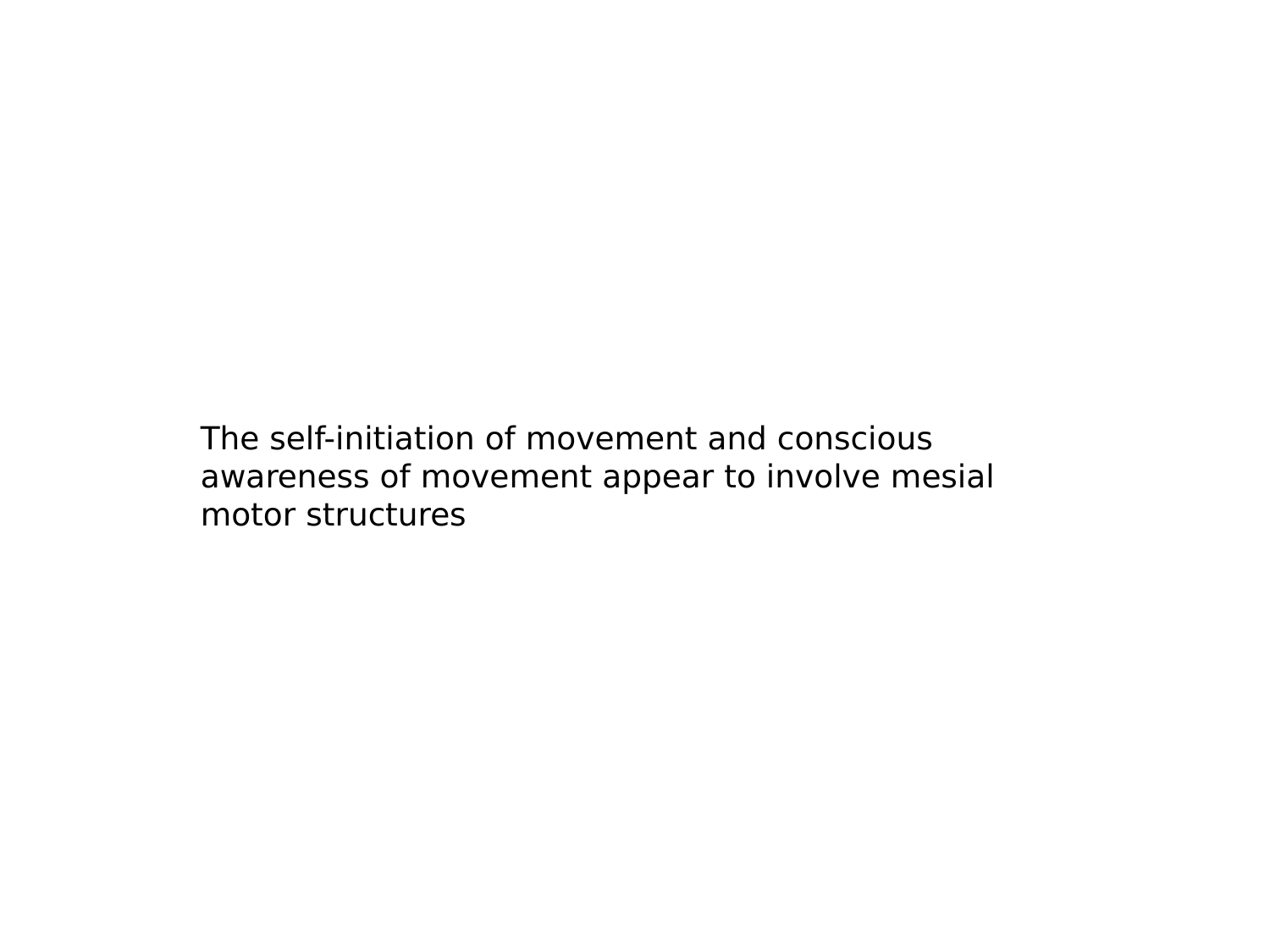

The self-initiation of movement and conscious awareness of movement appear to involve mesial motor structures